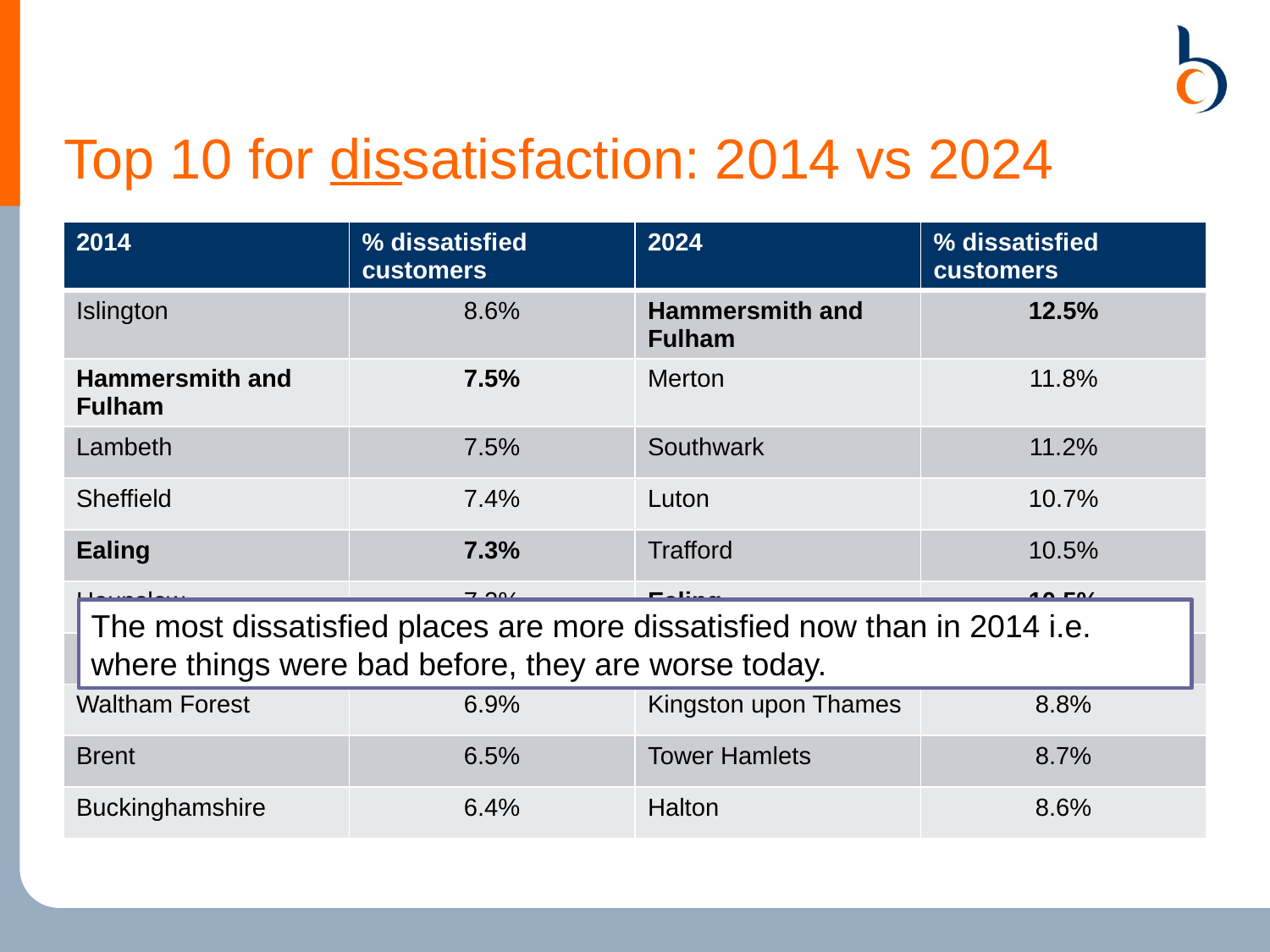

# Top 10 for dissatisfaction: 2014 vs 2024
| 2014 | % dissatisfied customers | 2024 | % dissatisfied customers |
| --- | --- | --- | --- |
| Islington | 8.6% | Hammersmith and Fulham | 12.5% |
| Hammersmith and Fulham | 7.5% | Merton | 11.8% |
| Lambeth | 7.5% | Southwark | 11.2% |
| Sheffield | 7.4% | Luton | 10.7% |
| Ealing | 7.3% | Trafford | 10.5% |
| Hounslow | 7.2% | Ealing | 10.5% |
| Manchester | 7.1% | Greenwich | 10.1% |
| Waltham Forest | 6.9% | Kingston upon Thames | 8.8% |
| Brent | 6.5% | Tower Hamlets | 8.7% |
| Buckinghamshire | 6.4% | Halton | 8.6% |
The most dissatisfied places are more dissatisfied now than in 2014 i.e. where things were bad before, they are worse today.